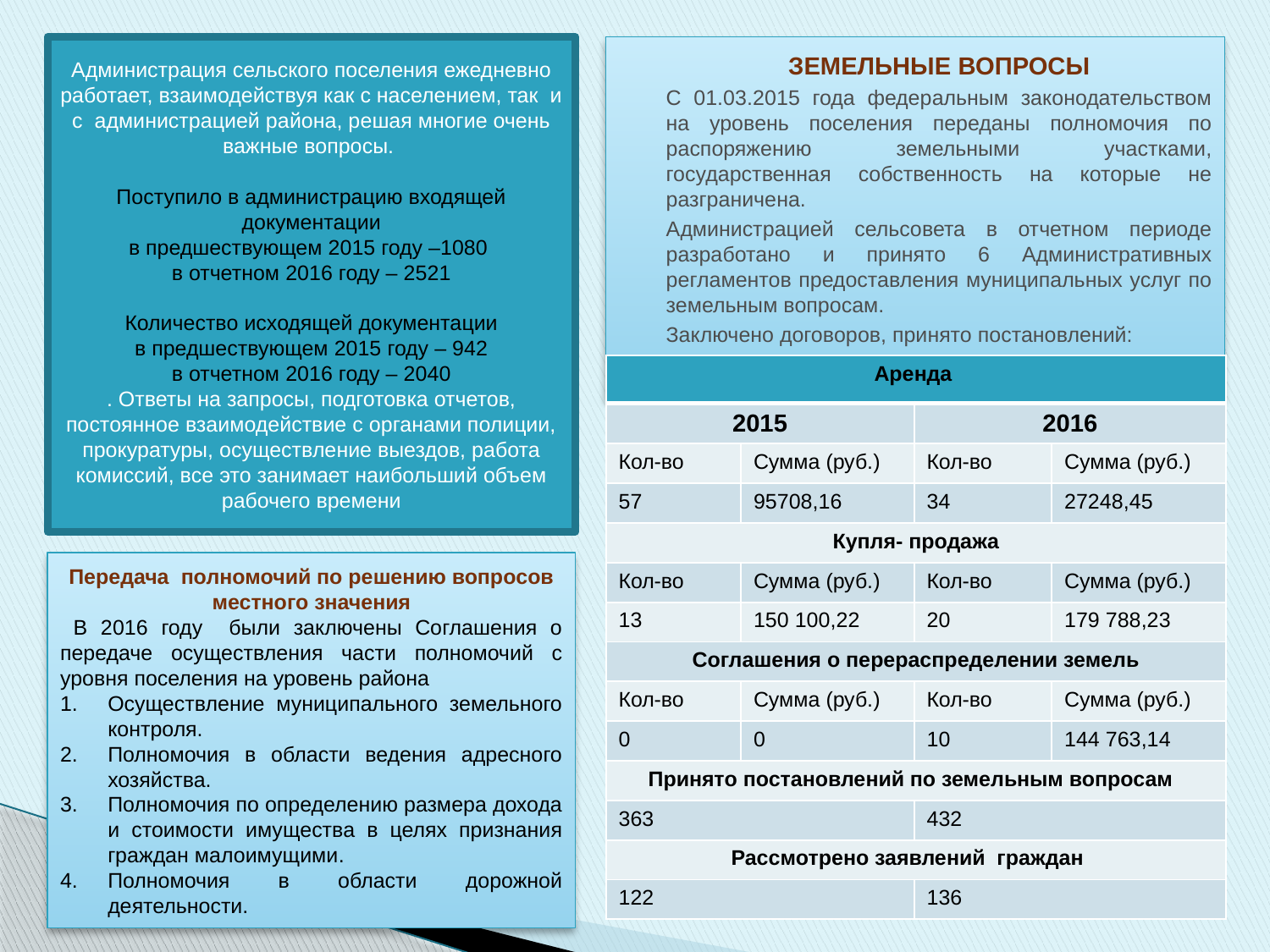

ЗЕМЕЛЬНЫЕ ВОПРОСЫ
С 01.03.2015 года федеральным законодательством на уровень поселения переданы полномочия по распоряжению земельными участками, государственная собственность на которые не разграничена.
Администрацией сельсовета в отчетном периоде разработано и принято 6 Административных регламентов предоставления муниципальных услуг по земельным вопросам.
Заключено договоров, принято постановлений:

Администрация сельского поселения ежедневно работает, взаимодействуя как с населением, так  и с  администрацией района, решая многие очень важные вопросы.

Поступило в администрацию входящей документации
в предшествующем 2015 году –1080
в отчетном 2016 году – 2521

Количество исходящей документации
в предшествующем 2015 году – 942
в отчетном 2016 году – 2040
. Ответы на запросы, подготовка отчетов, постоянное взаимодействие с органами полиции, прокуратуры, осуществление выездов, работа комиссий, все это занимает наибольший объем рабочего времени
| Аренда |  |  |  |
| --- | --- | --- | --- |
| 2015 |  | 2016 |  |
| Кол-во | Сумма (руб.) | Кол-во | Сумма (руб.) |
| 57 | 95708,16 | 34 | 27248,45 |
| Купля- продажа |  |  |  |
| Кол-во | Сумма (руб.) | Кол-во | Сумма (руб.) |
| 13 | 150 100,22 | 20 | 179 788,23 |
| Соглашения о перераспределении земель |  |  |  |
| Кол-во | Сумма (руб.) | Кол-во | Сумма (руб.) |
| 0 | 0 | 10 | 144 763,14 |
| Принято постановлений по земельным вопросам |  |  |  |
| 363 |  | 432 |  |
| Рассмотрено заявлений граждан |  |  |  |
| 122 |  | 136 |  |
Передача  полномочий по решению вопросов местного значения
 В 2016 году  были заключены Соглашения о передаче осуществления части полномочий с уровня поселения на уровень района
Осуществление муниципального земельного контроля.
Полномочия в области ведения адресного хозяйства.
Полномочия по определению размера дохода и стоимости имущества в целях признания граждан малоимущими.
Полномочия в области дорожной деятельности.